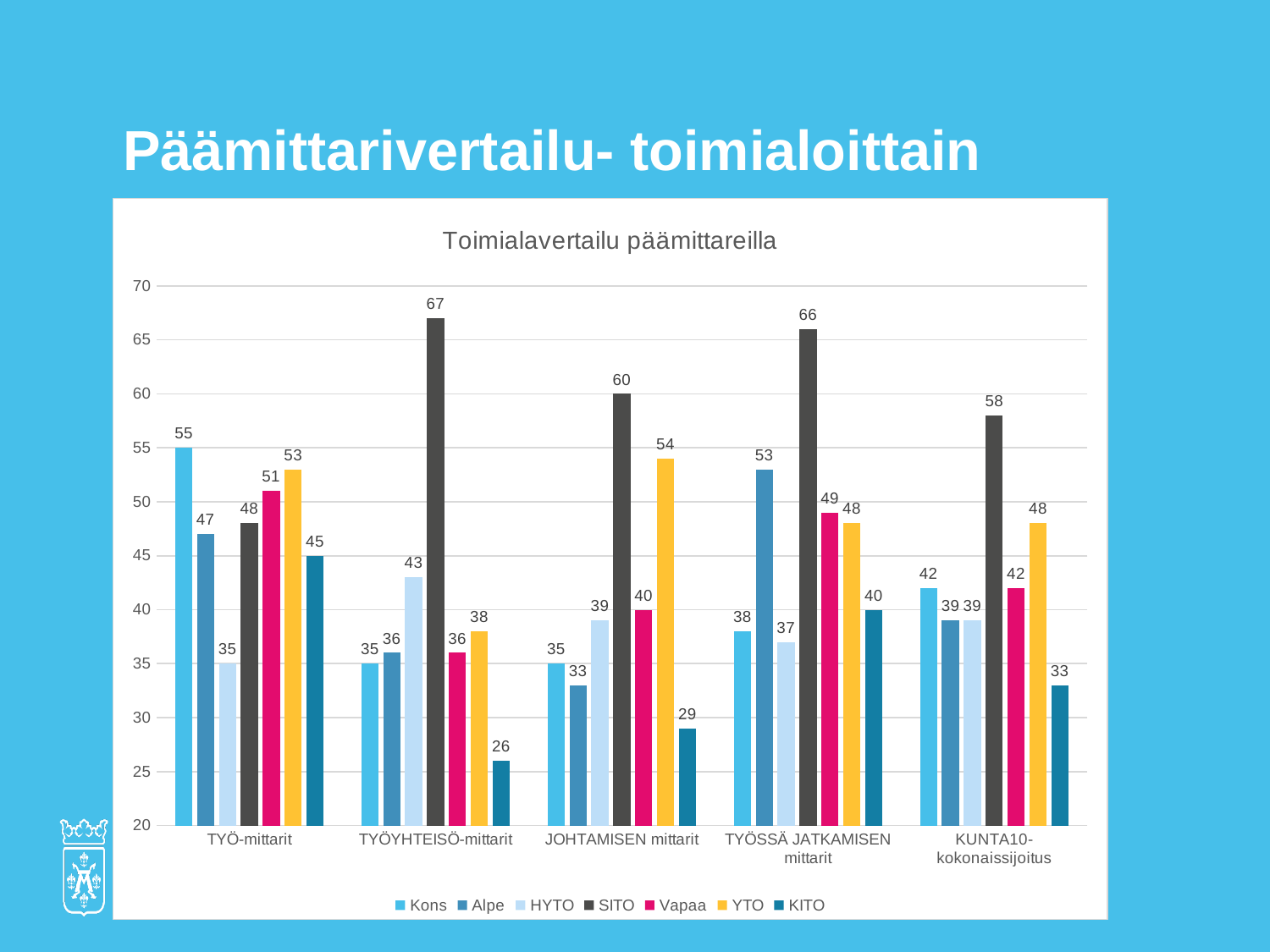

# Päämittarivertailu- toimialoittain

### Chart: Toimialavertailu päämittareilla

| Category | Kons | Alpe | HYTO | SITO | Vapaa | YTO | KITO |
|---|---|---|---|---|---|---|---|
| TYÖ-mittarit | 55.0 | 47.0 | 35.0 | 48.0 | 51.0 | 53.0 | 45.0 |
| TYÖYHTEISÖ-mittarit | 35.0 | 36.0 | 43.0 | 67.0 | 36.0 | 38.0 | 26.0 |
| JOHTAMISEN mittarit | 35.0 | 33.0 | 39.0 | 60.0 | 40.0 | 54.0 | 29.0 |
| TYÖSSÄ JATKAMISEN mittarit | 38.0 | 53.0 | 37.0 | 66.0 | 49.0 | 48.0 | 40.0 |
| KUNTA10-kokonaissijoitus | 42.0 | 39.0 | 39.0 | 58.0 | 42.0 | 48.0 | 33.0 |